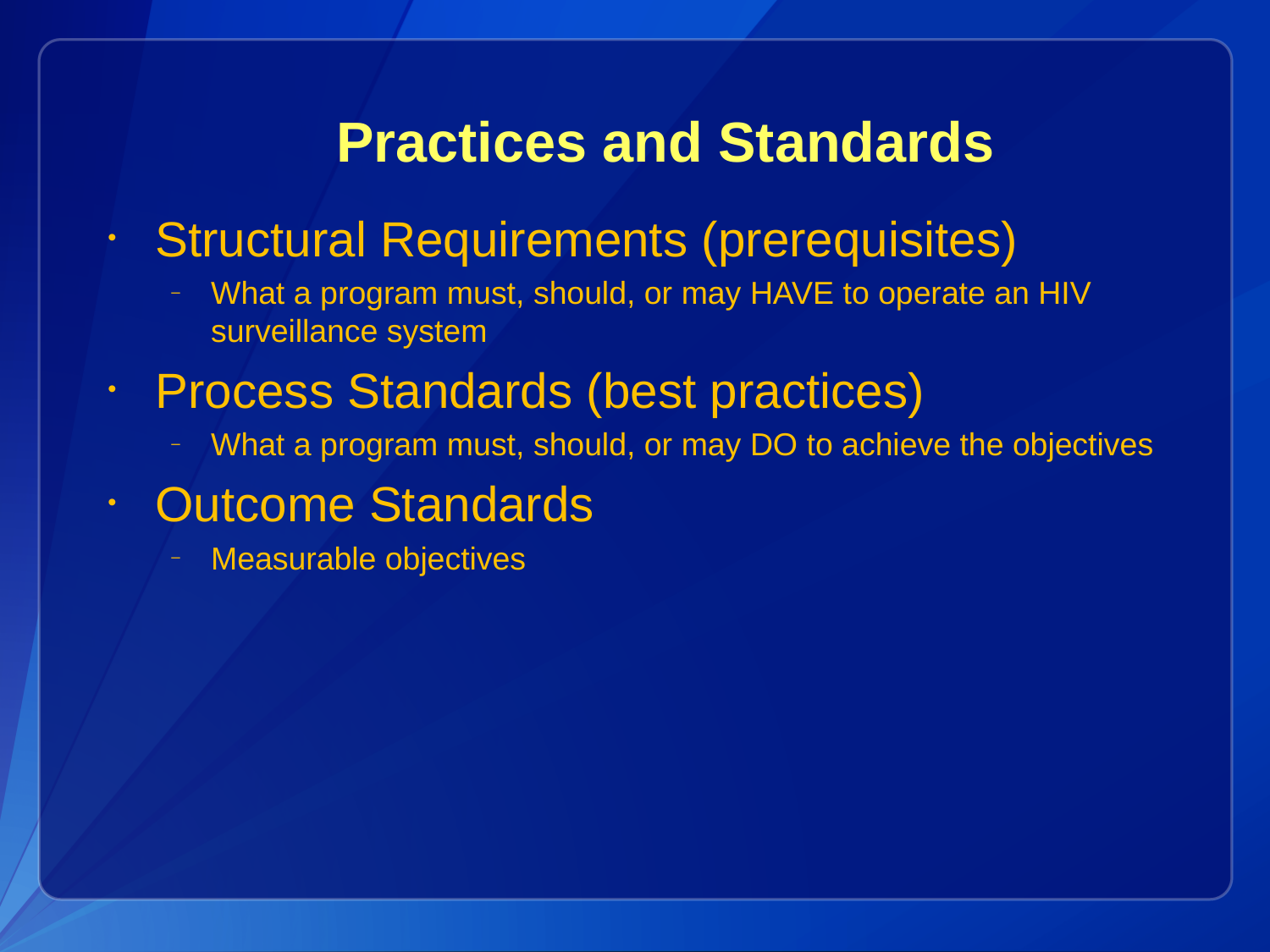

# Practices and Standards
Structural Requirements (prerequisites)
What a program must, should, or may HAVE to operate an HIV surveillance system
Process Standards (best practices)
What a program must, should, or may DO to achieve the objectives
Outcome Standards
Measurable objectives